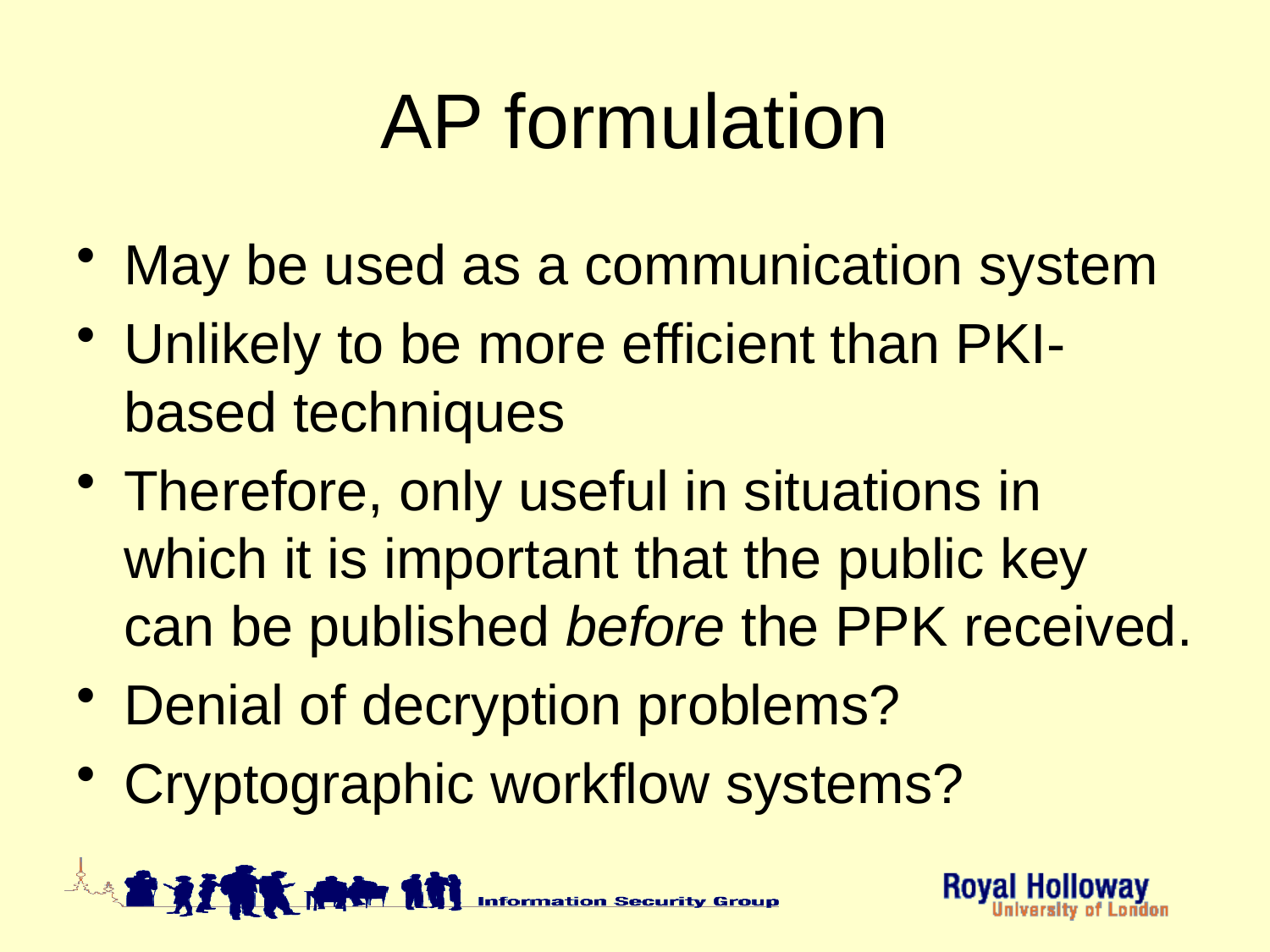

# AP formulation
May be used as a communication system
Unlikely to be more efficient than PKI-based techniques
Therefore, only useful in situations in which it is important that the public key can be published before the PPK received.
Denial of decryption problems?
Cryptographic workflow systems?